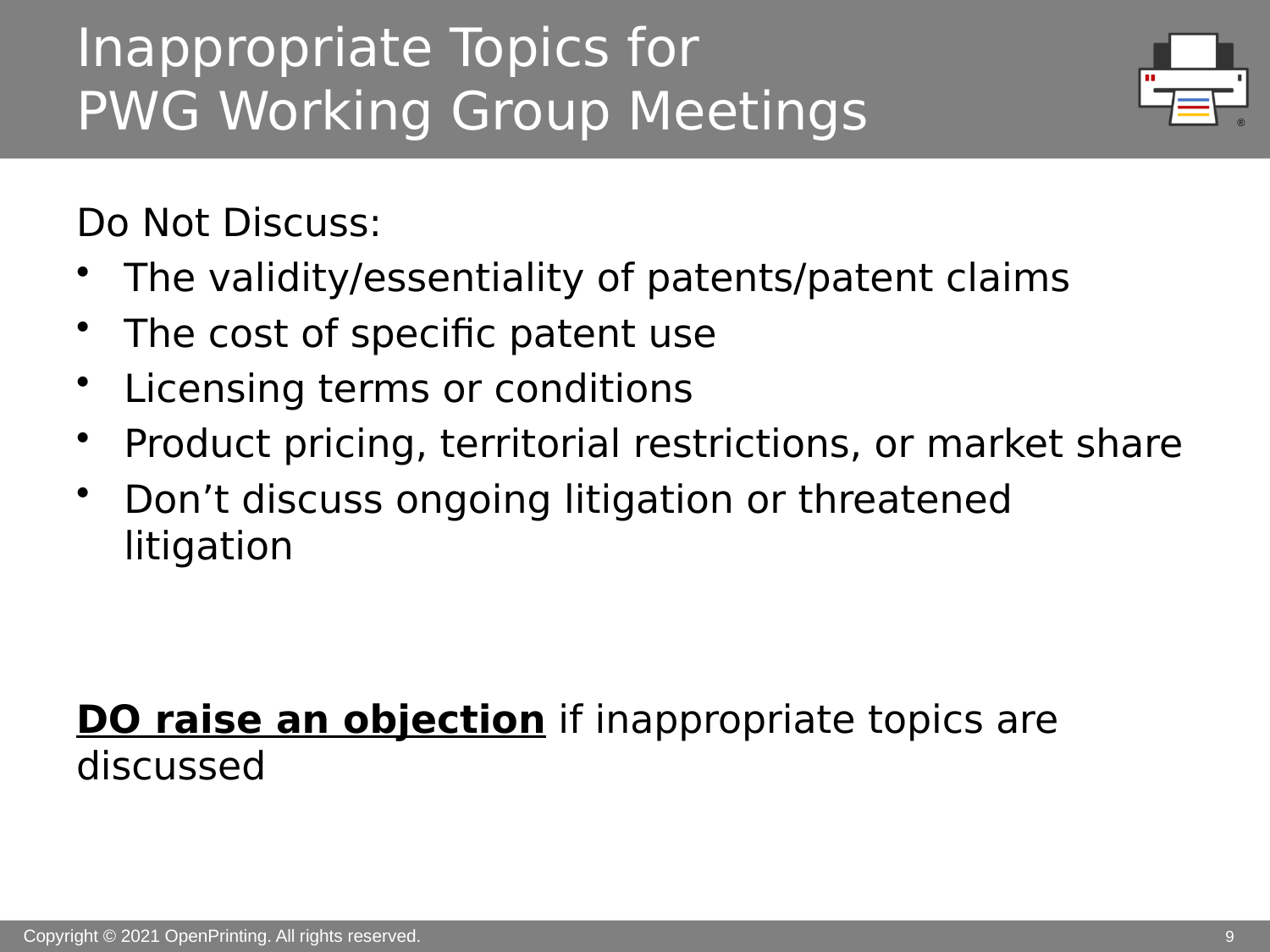

# Inappropriate Topics for PWG Working Group Meetings
Do Not Discuss:
The validity/essentiality of patents/patent claims
The cost of specific patent use
Licensing terms or conditions
Product pricing, territorial restrictions, or market share
Don’t discuss ongoing litigation or threatened litigation

DO raise an objection if inappropriate topics are discussed
9